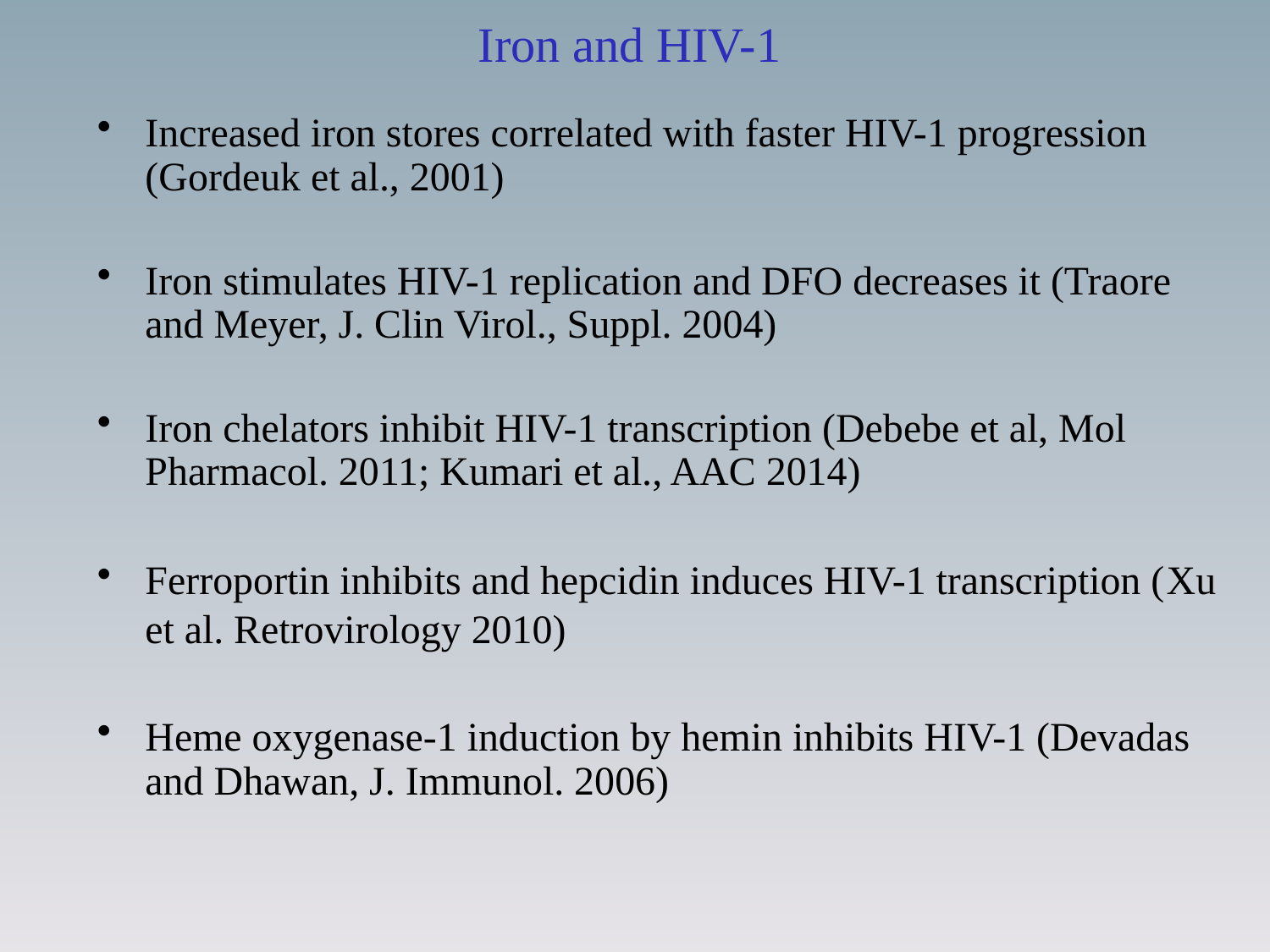

# Iron and HIV-1
Increased iron stores correlated with faster HIV-1 progression (Gordeuk et al., 2001)

Iron stimulates HIV-1 replication and DFO decreases it (Traore and Meyer, J. Clin Virol., Suppl. 2004)

Iron chelators inhibit HIV-1 transcription (Debebe et al, Mol Pharmacol. 2011; Kumari et al., AAC 2014)

Ferroportin inhibits and hepcidin induces HIV-1 transcription (Xu et al. Retrovirology 2010)

Heme oxygenase-1 induction by hemin inhibits HIV-1 (Devadas and Dhawan, J. Immunol. 2006)